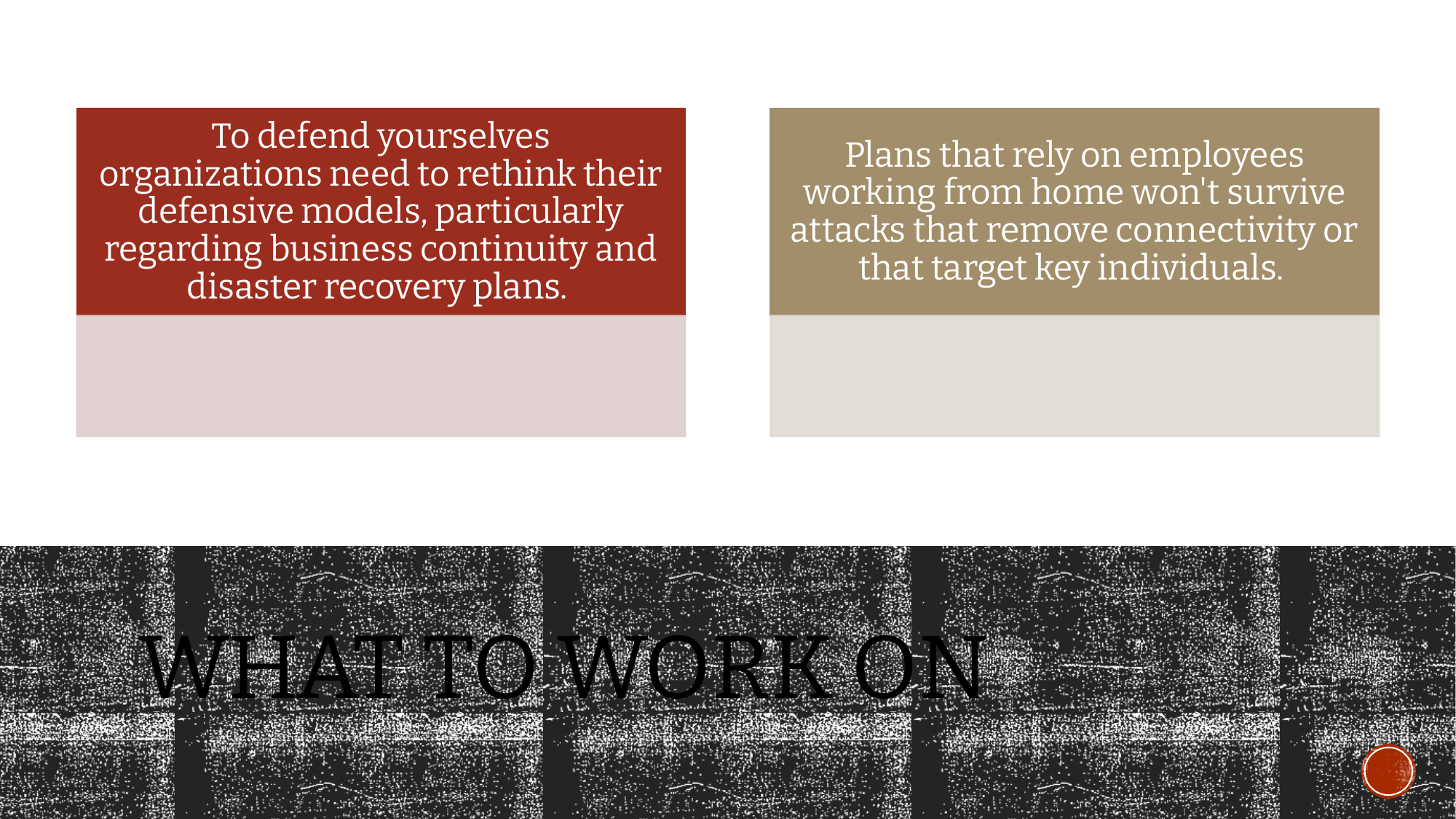

To defend yourselves organizations need to rethink their defensive models, particularly regarding business continuity and disaster recovery plans.
Plans that rely on employees working from home won't survive attacks that remove connectivity or that target key individuals.

# What to work on